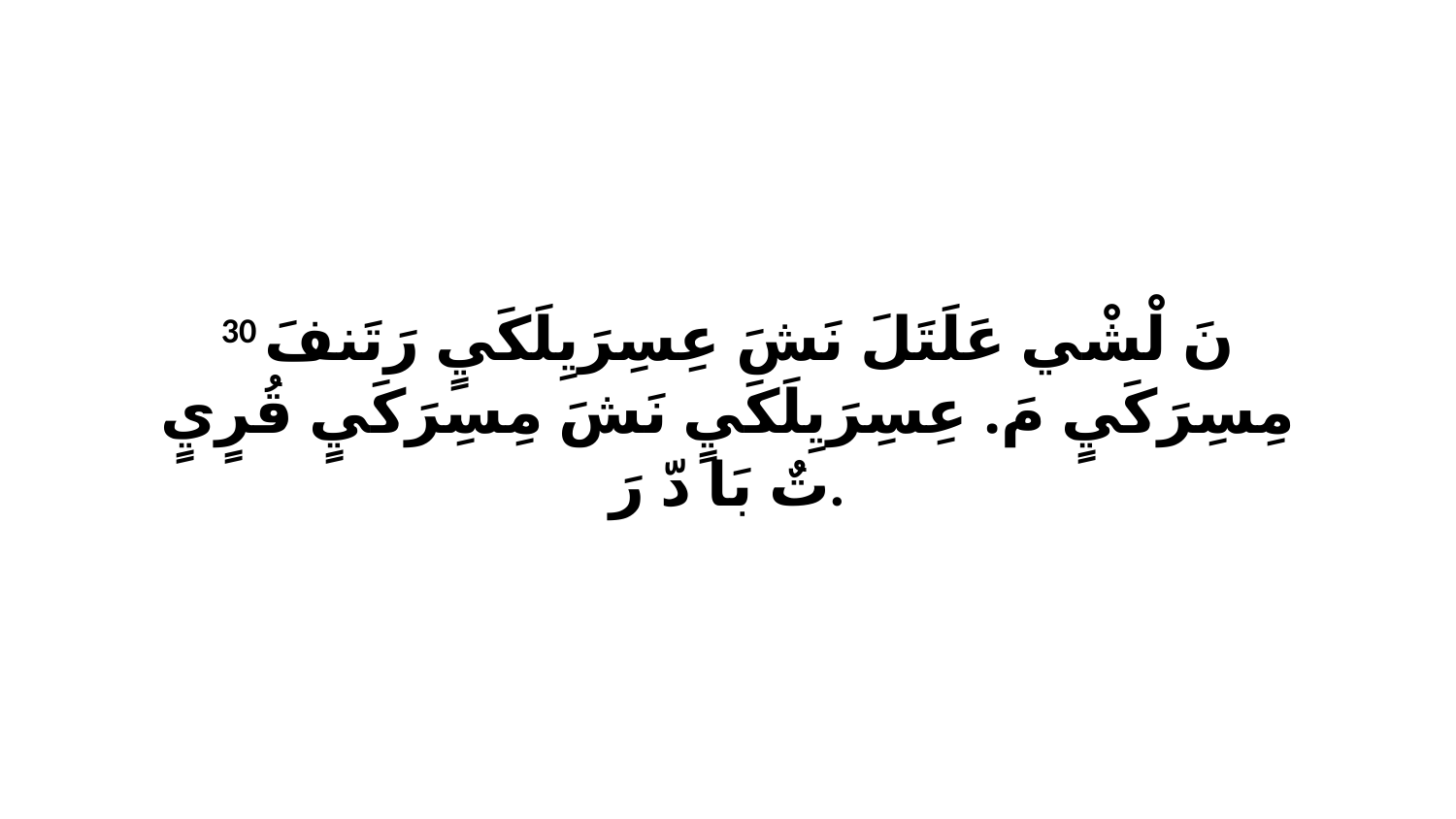

30 نَ لْشْي عَلَتَلَ نَشَ عِسِرَيِلَكَيٍ رَتَنفَ مِسِرَكَيٍ مَ. عِسِرَيِلَكَيٍ نَشَ مِسِرَكَيٍ قُرٍيٍ تٌ بَا دّ رَ.